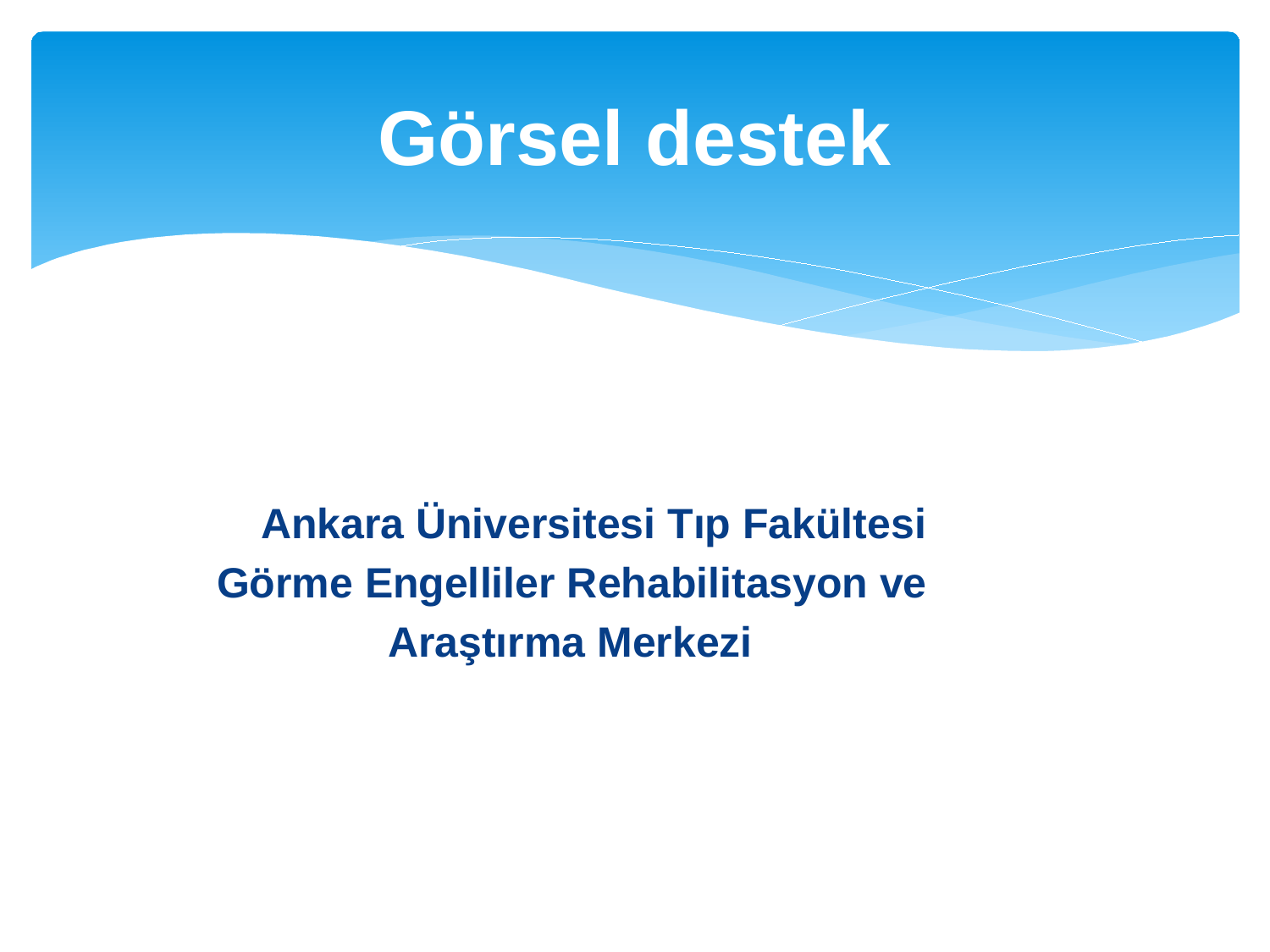

# Görsel destek

	Ankara Üniversitesi Tıp Fakültesi
       Görme Engelliler Rehabilitasyon ve
             	Araştırma Merkezi